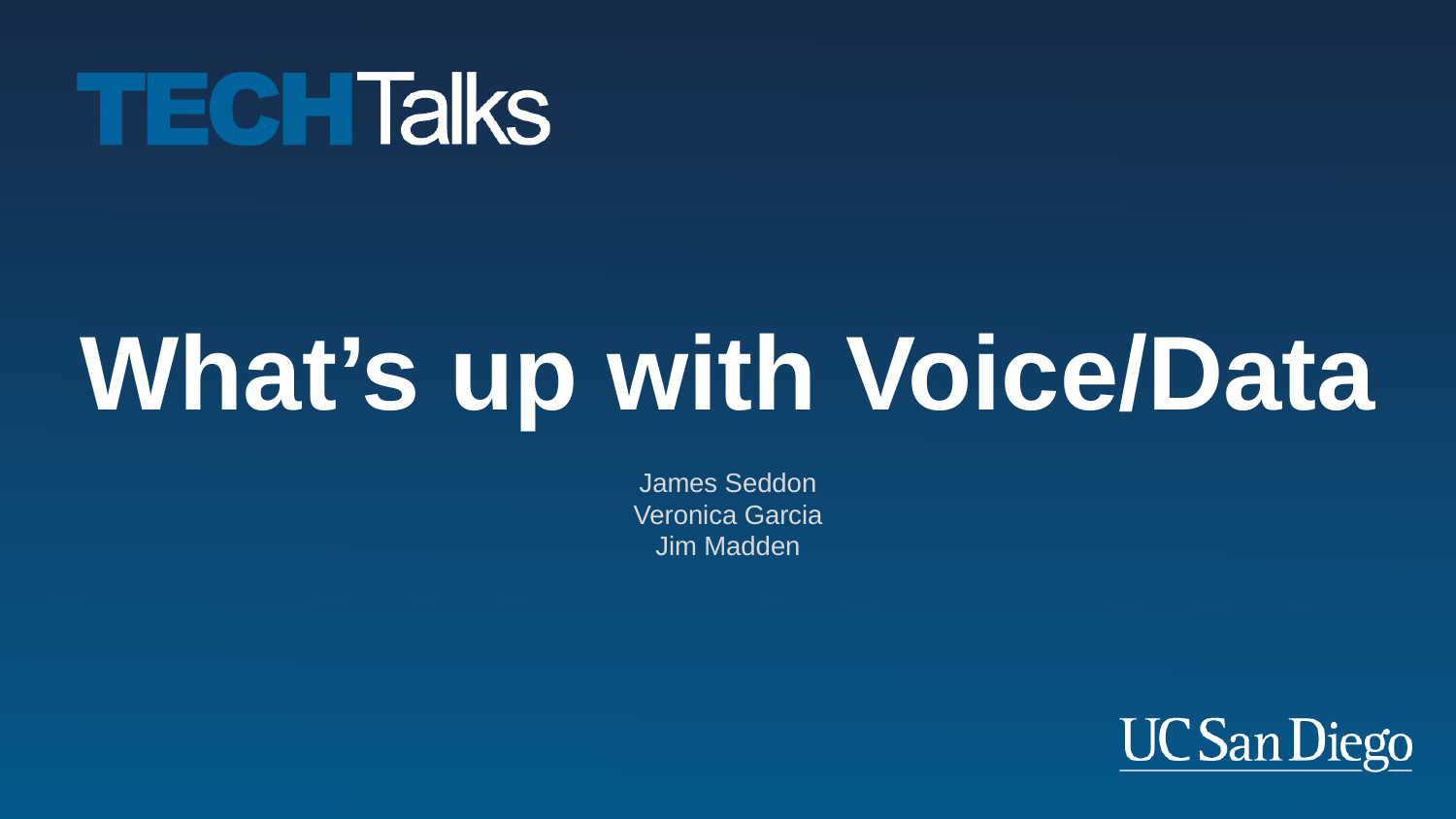

What’s up with Voice/Data
James Seddon
Veronica Garcia
Jim Madden